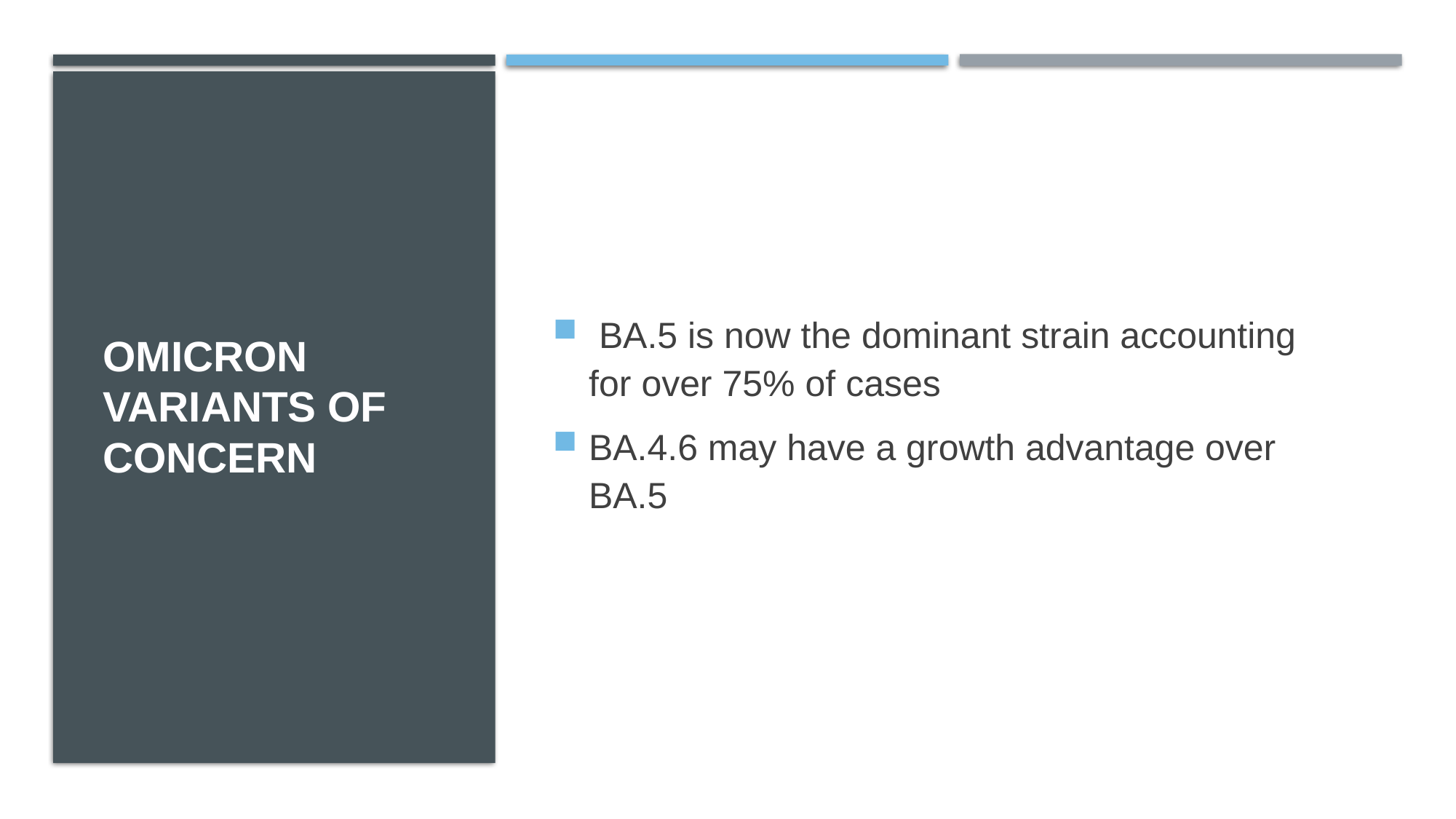

# Omicron Variants of concern
 BA.5 is now the dominant strain accounting for over 75% of cases
BA.4.6 may have a growth advantage over BA.5